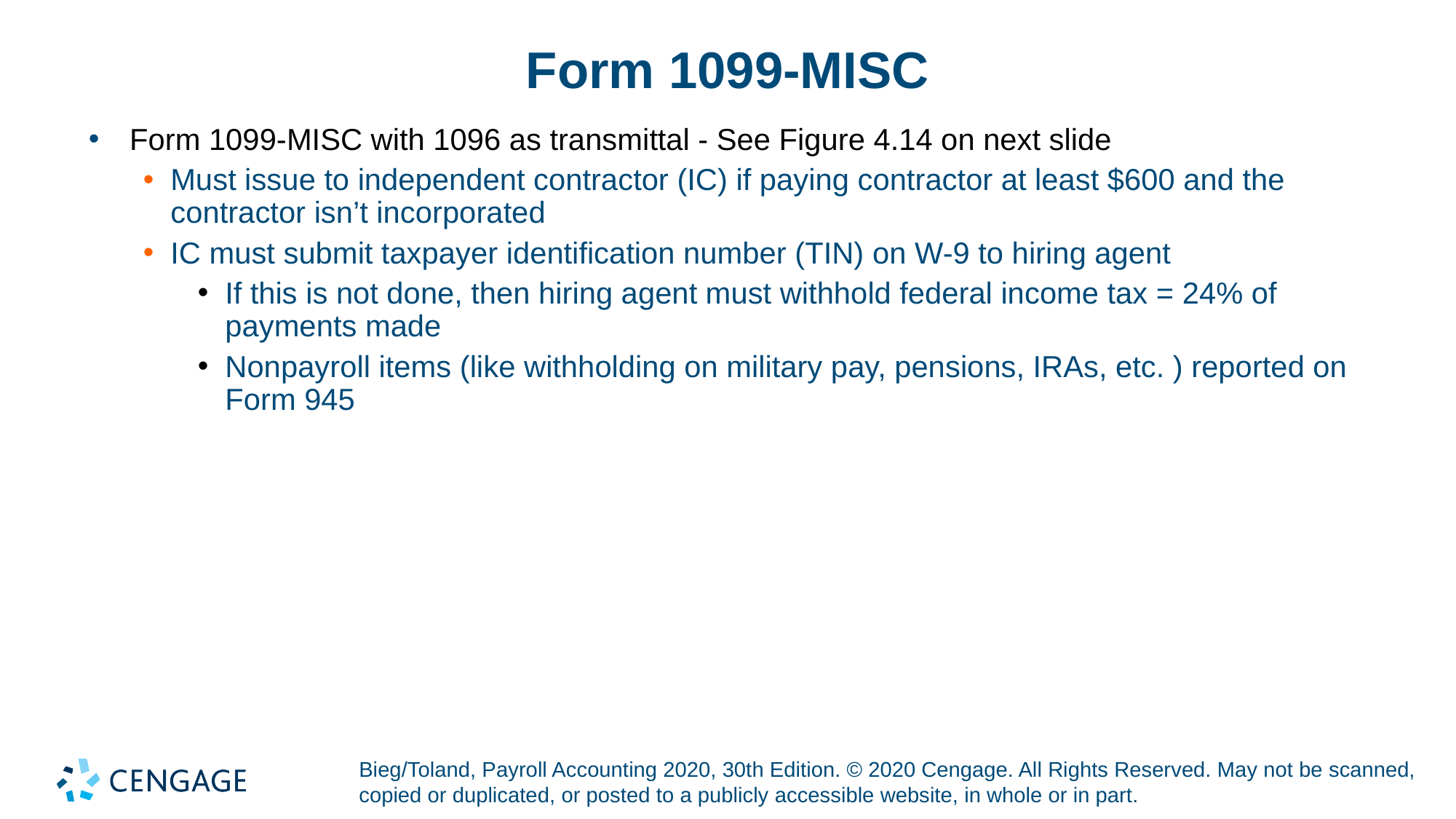

# Form 1099-MISC
Form 1099-MISC with 1096 as transmittal - See Figure 4.14 on next slide
Must issue to independent contractor (IC) if paying contractor at least $600 and the contractor isn’t incorporated
IC must submit taxpayer identification number (TIN) on W-9 to hiring agent
If this is not done, then hiring agent must withhold federal income tax = 24% of payments made
Nonpayroll items (like withholding on military pay, pensions, IRAs, etc. ) reported on Form 945